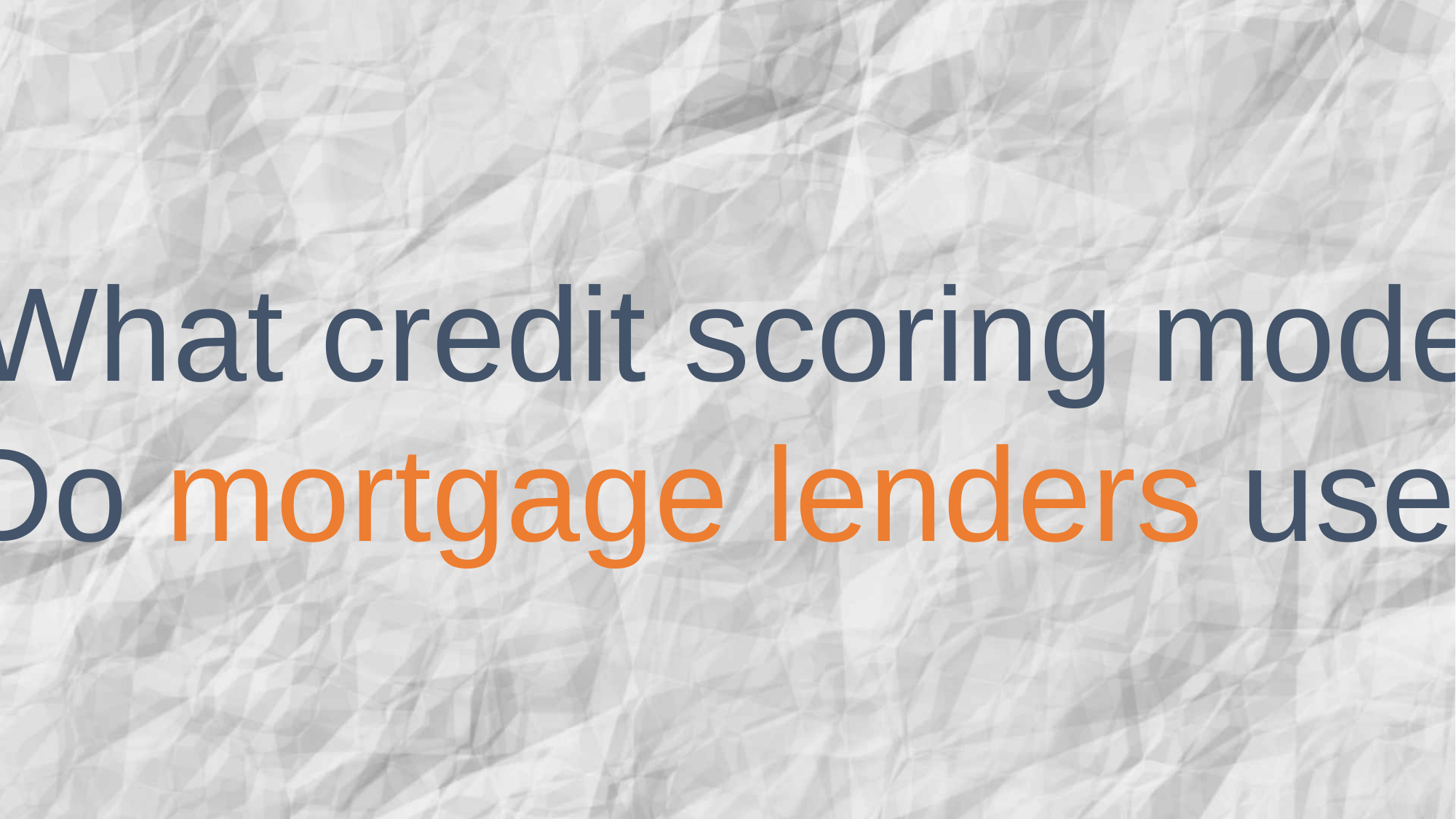

What credit scoring model
Do mortgage lenders use?